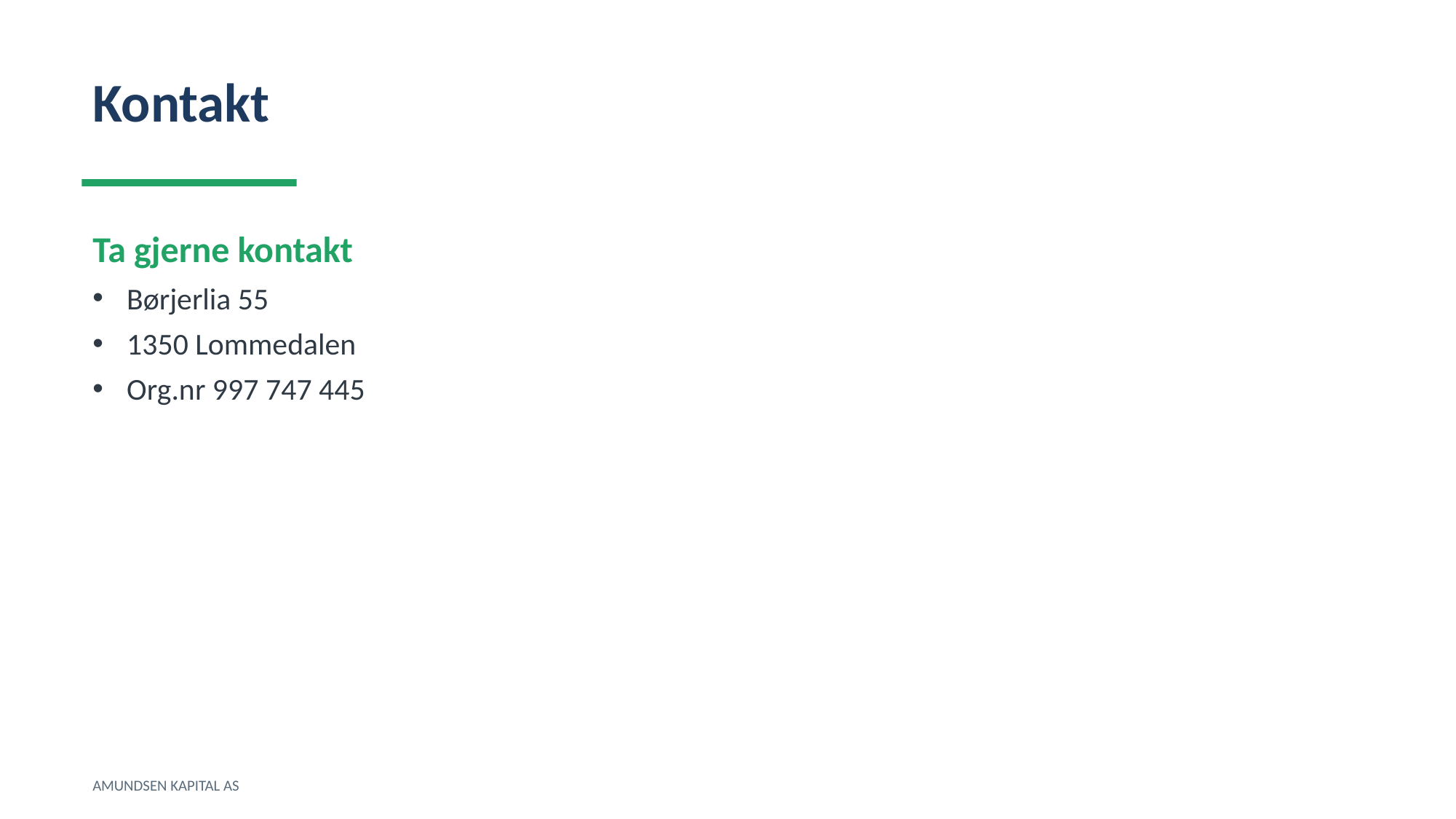

Kontakt

Ta gjerne kontakt
Børjerlia 55
1350 Lommedalen
Org.nr 997 747 445
AMUNDSEN KAPITAL AS